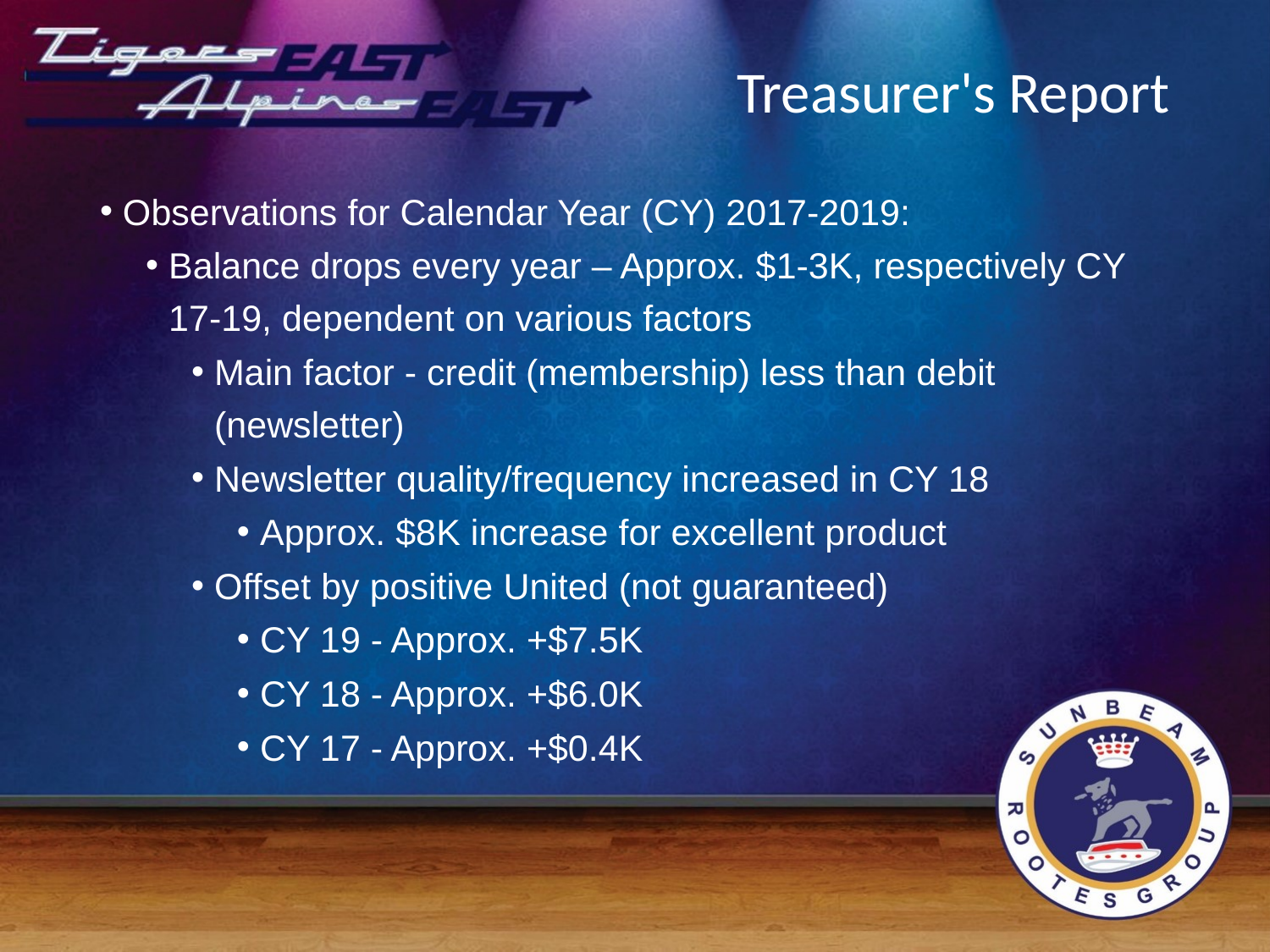

# Treasurer's Report
Observations for Calendar Year (CY) 2017-2019:
Balance drops every year – Approx. $1-3K, respectively CY 17-19, dependent on various factors
Main factor - credit (membership) less than debit (newsletter)
Newsletter quality/frequency increased in CY 18
Approx. $8K increase for excellent product
Offset by positive United (not guaranteed)
CY 19 - Approx. +$7.5K
CY 18 - Approx. +$6.0K
CY 17 - Approx. +$0.4K